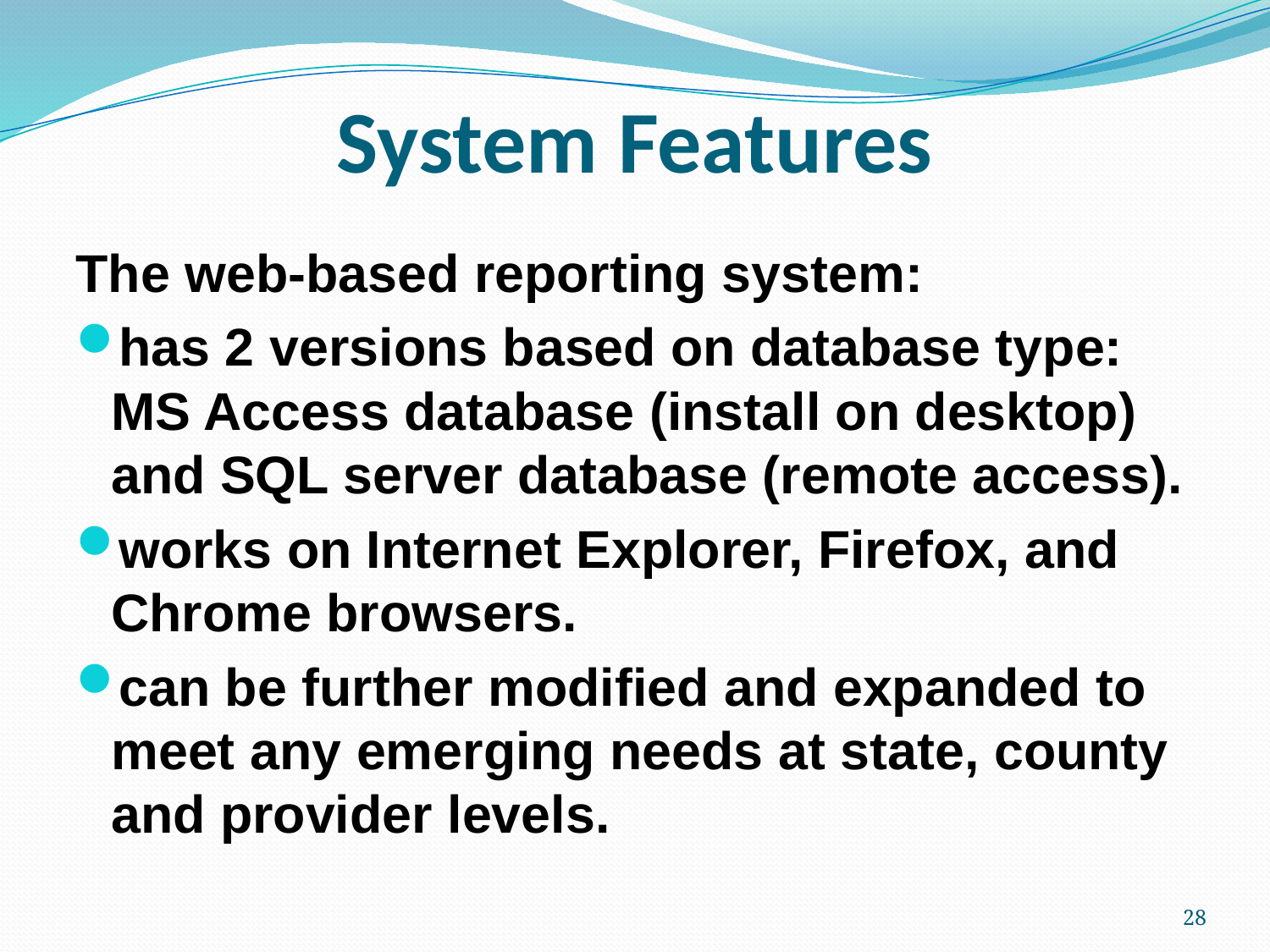

# System Features
The web-based reporting system:
has 2 versions based on database type: MS Access database (install on desktop) and SQL server database (remote access).
works on Internet Explorer, Firefox, and Chrome browsers.
can be further modified and expanded to meet any emerging needs at state, county and provider levels.

28